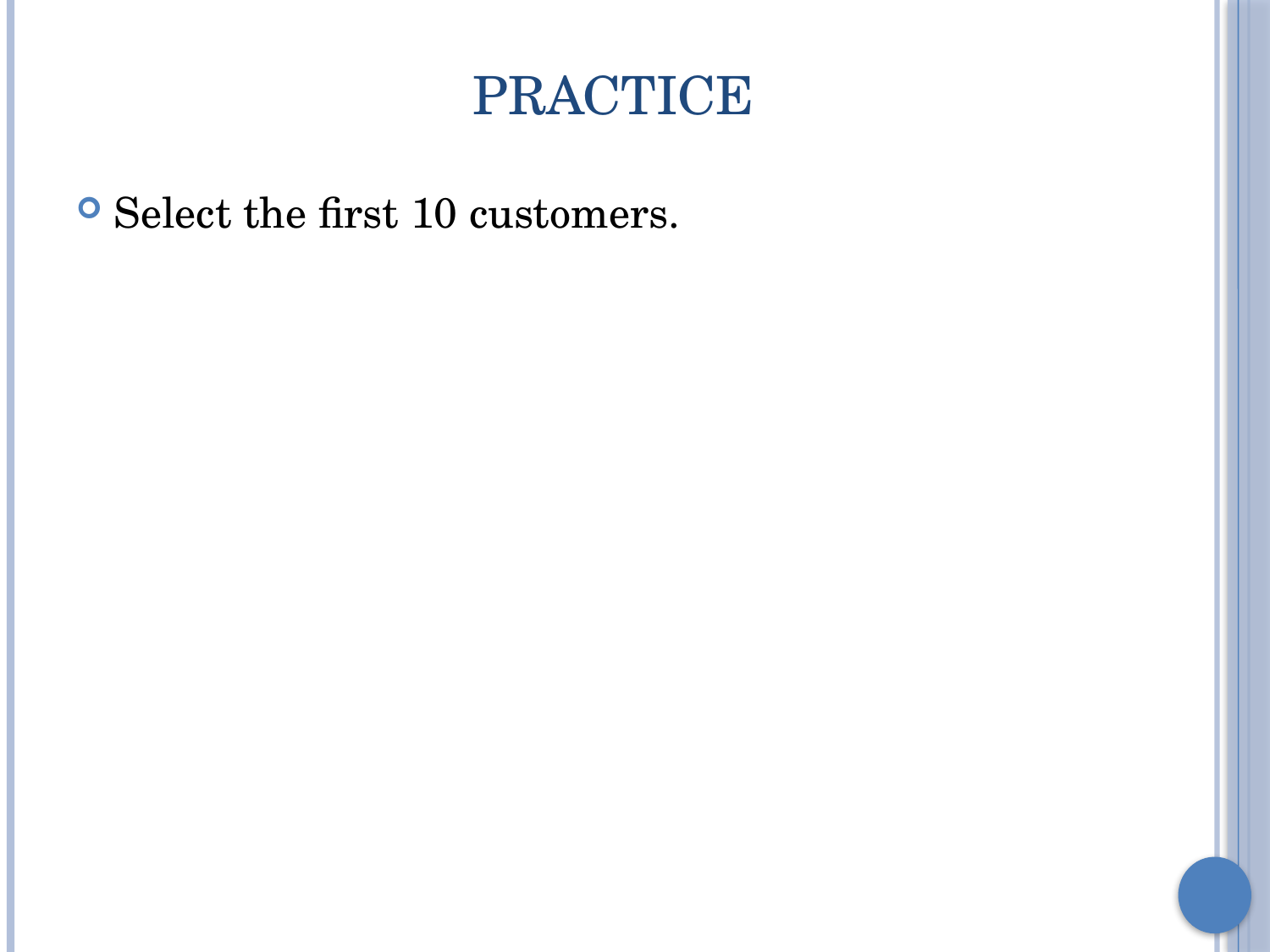

# Practice
Select the first 10 customers.